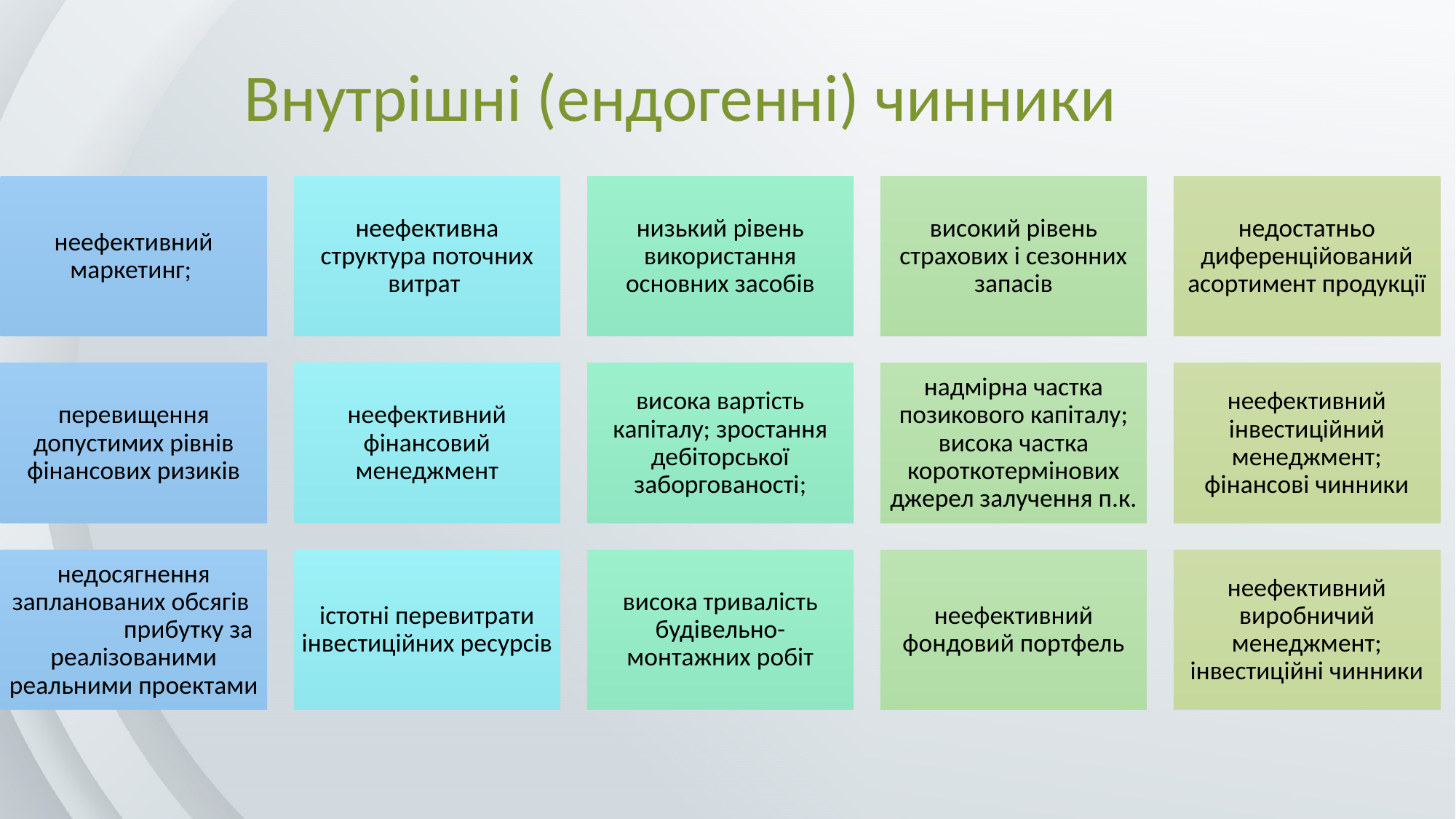

# Внутрішні (ендогенні) чинники
неефективний маркетинг;
неефективна структура поточних витрат
низький рівень використання основних засобів
високий рівень страхових і сезонних запасів
недостатньо диференційований асортимент продукції
перевищення допустимих рівнів фінансових ризиків
неефективний фінансовий менеджмент
висока вартість капіталу; зростання дебіторської заборгованості;
надмірна частка позикового капіталу; висока частка короткотермінових джерел залучення п.к.
неефективний інвестиційний менеджмент; фінансові чинники
недосягнення запланованих обсягів 	прибутку за реалізованими реальними проектами
істотні перевитрати інвестиційних ресурсів
висока тривалість будівельно-монтажних робіт
неефективний фондовий портфель
неефективний виробничий менеджмент; інвестиційні чинники